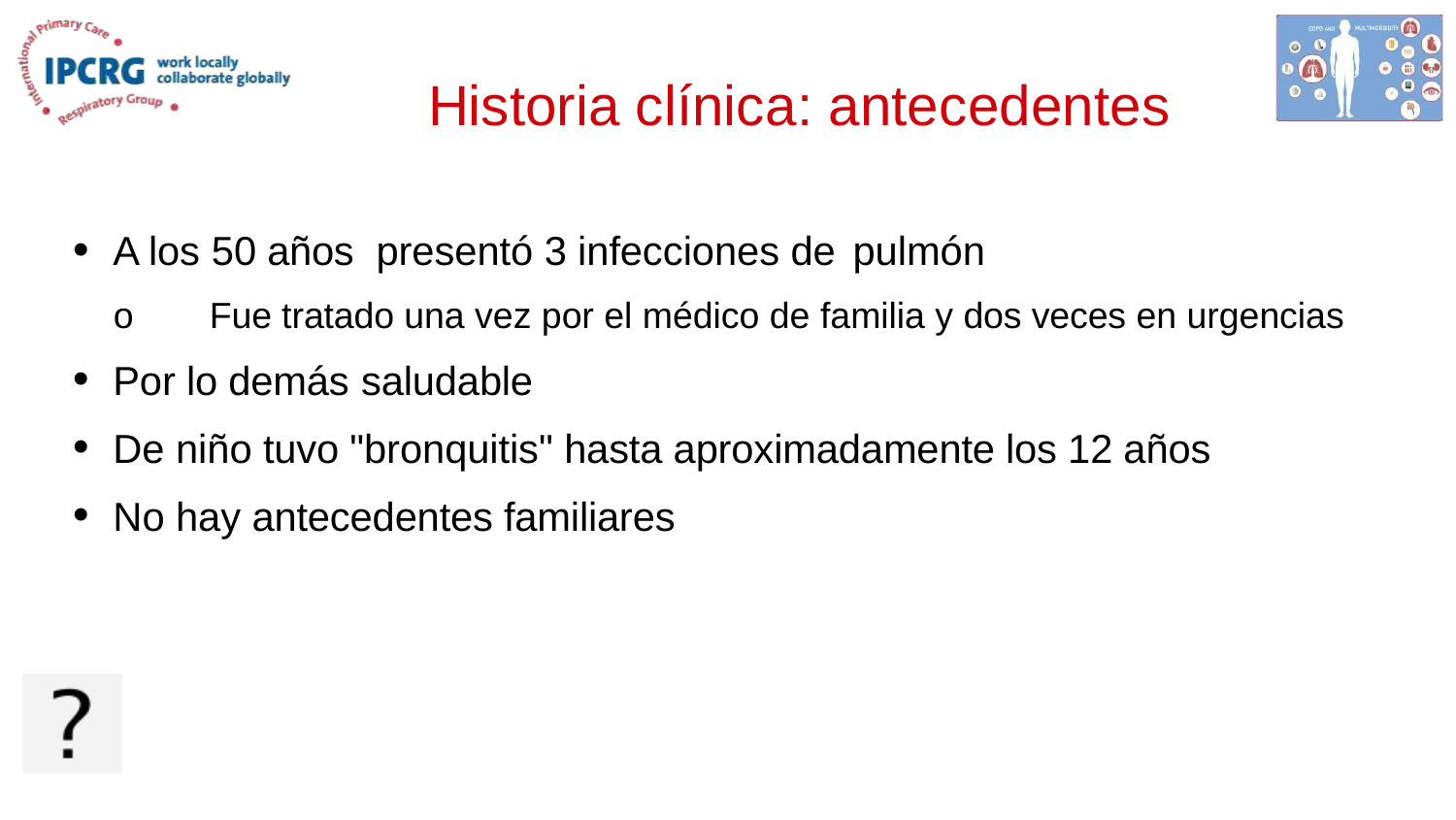

# Historia clínica: antecedentes
A los 50 años  presentó 3 infecciones de pulmón
o 	 Fue tratado una vez por el médico de familia y dos veces en urgencias
Por lo demás saludable
De niño tuvo "bronquitis" hasta aproximadamente los 12 años
No hay antecedentes familiares